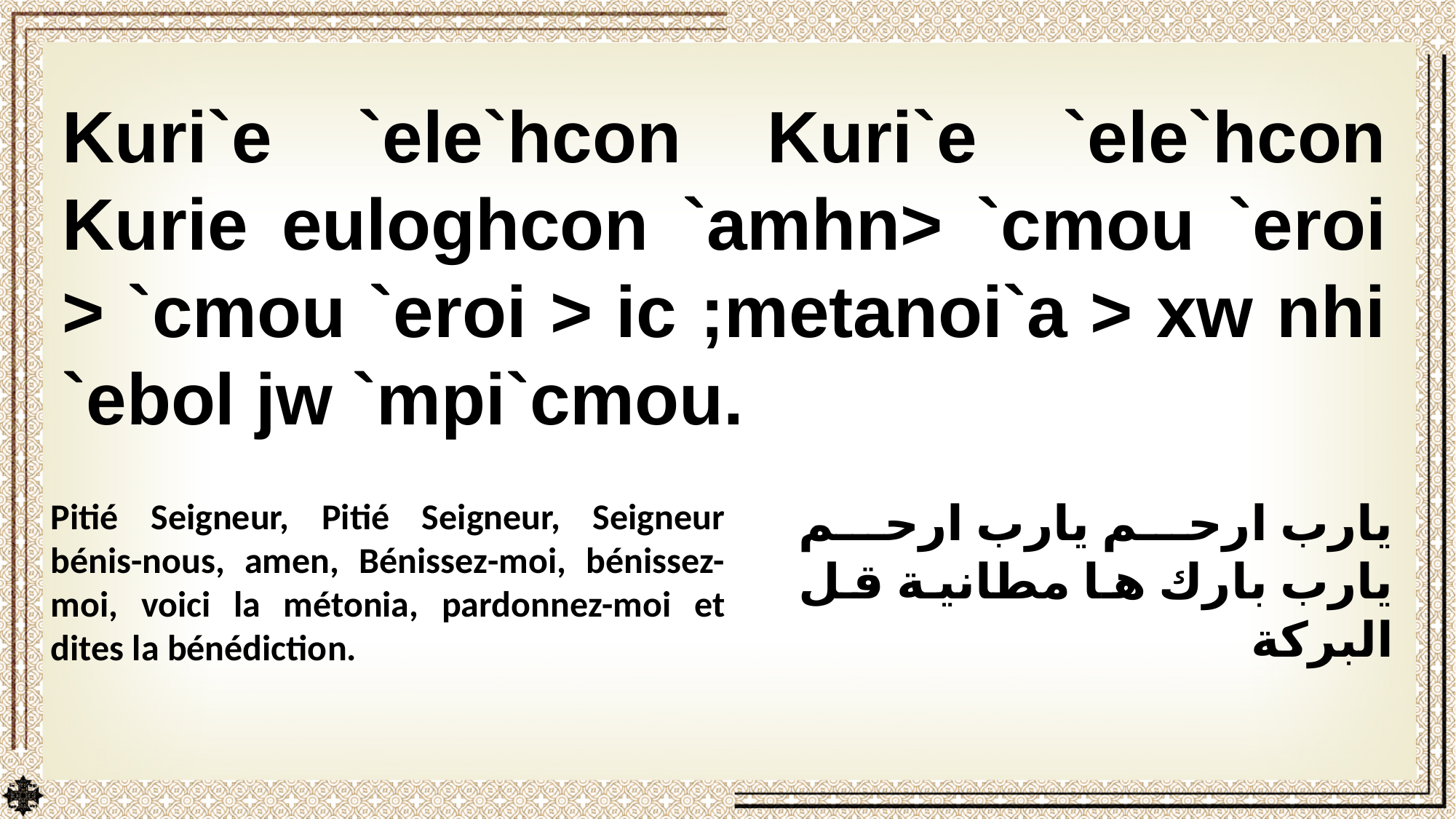

Kuri`e `ele`hcon Kuri`e `ele`hcon Kurie euloghcon `amhn> `cmou `eroi > `cmou `eroi > ic ;metanoi`a > xw nhi `ebol jw `mpi`cmou.
يارب ارحم يارب ارحم يارب بارك ها مطانية قل البركة
Pitié Seigneur, Pitié Seigneur, Seigneur bénis-nous, amen, Bénissez-moi, bénissez-moi, voici la métonia, pardonnez-moi et dites la bénédiction.